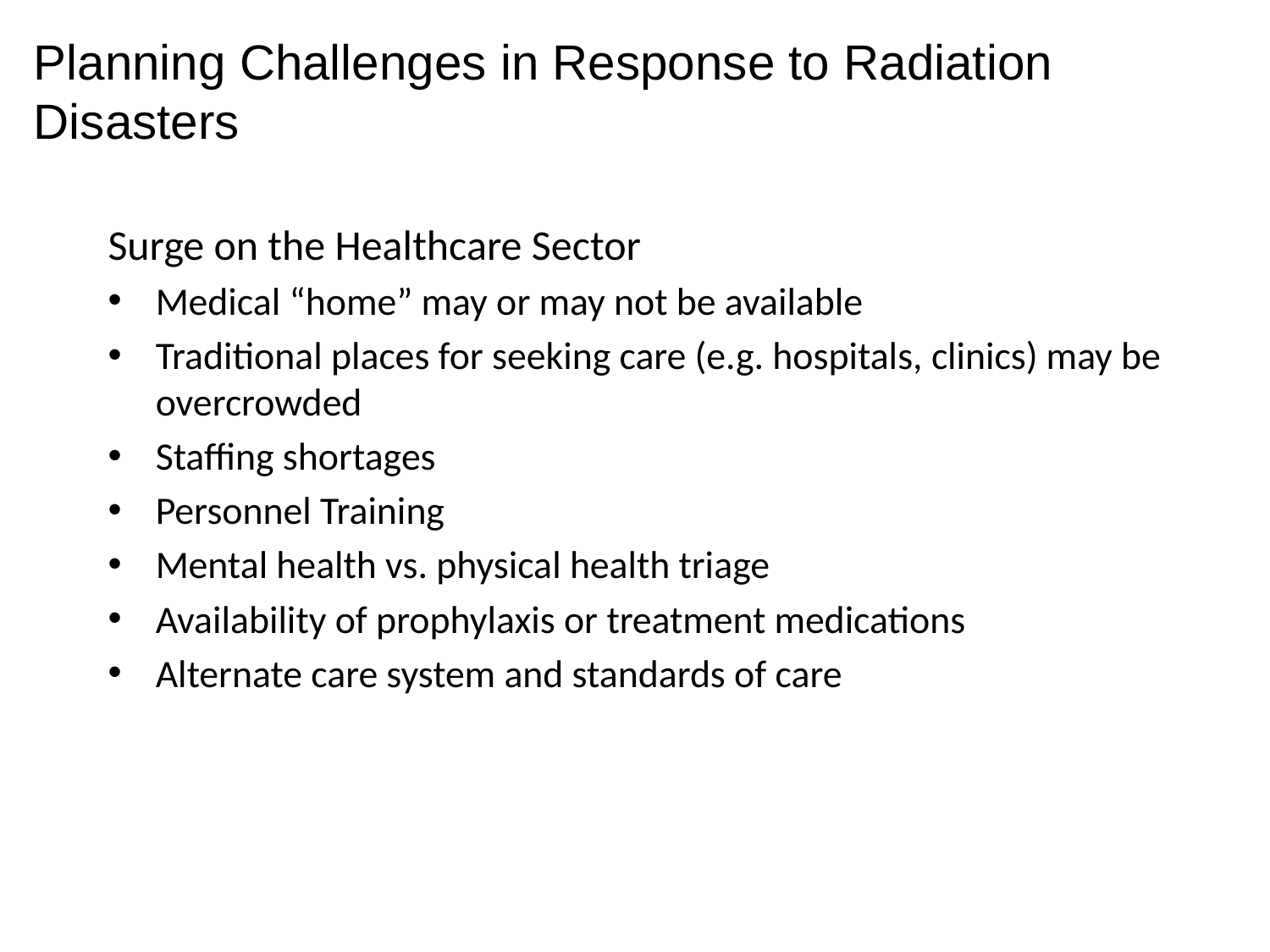

# Planning Challenges in Response to Radiation Disasters
Surge on the Healthcare Sector
Medical “home” may or may not be available
Traditional places for seeking care (e.g. hospitals, clinics) may be overcrowded
Staffing shortages
Personnel Training
Mental health vs. physical health triage
Availability of prophylaxis or treatment medications
Alternate care system and standards of care